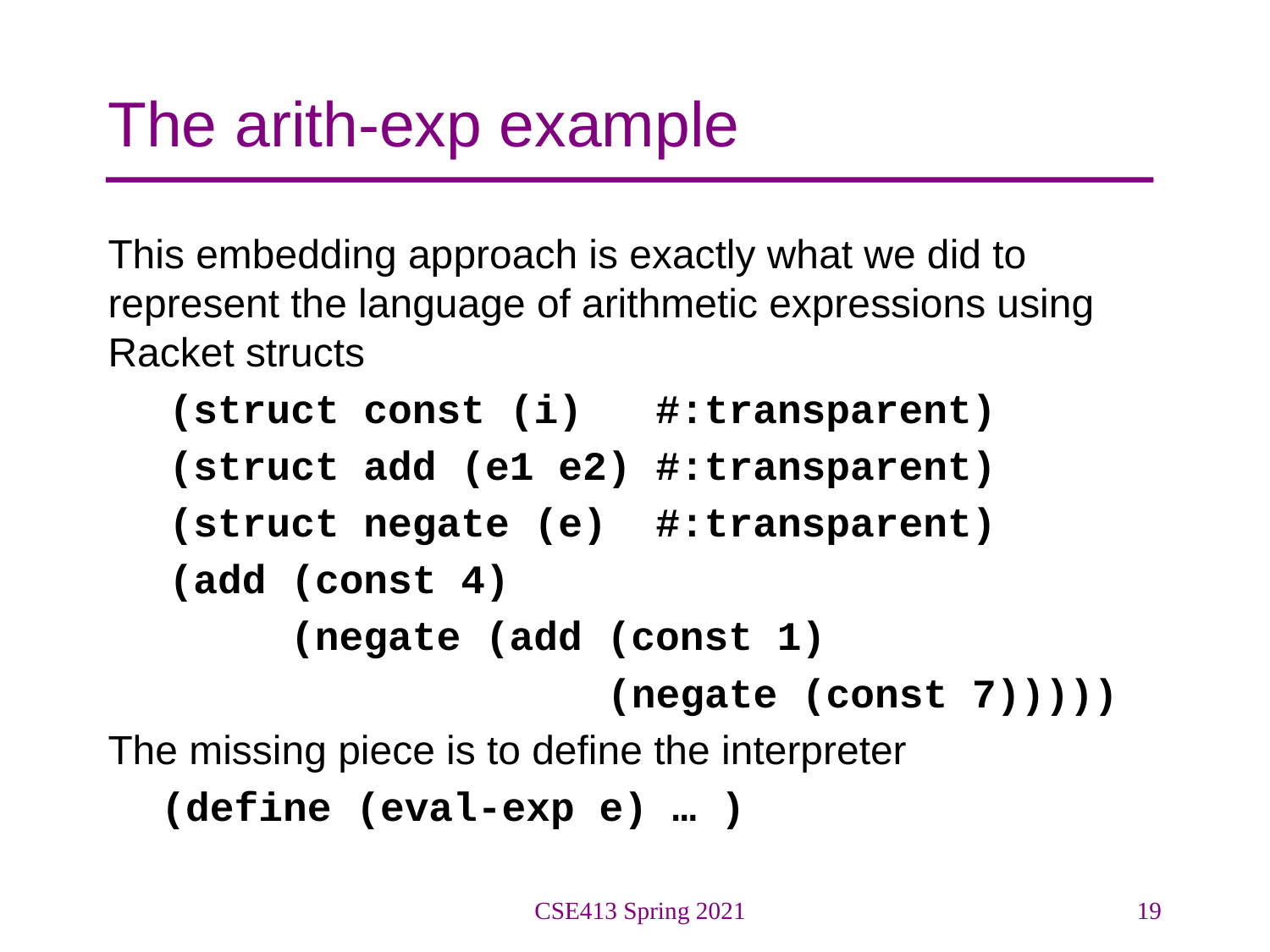

# The arith-exp example
This embedding approach is exactly what we did to represent the language of arithmetic expressions using Racket structs
(struct const (i)   #:transparent)
(struct add (e1 e2) #:transparent)
(struct negate (e)  #:transparent)
(add (const 4)
     (negate (add (const 1)
                  (negate (const 7)))))
The missing piece is to define the interpreter
(define (eval-exp e) … )
CSE413 Spring 2021
19